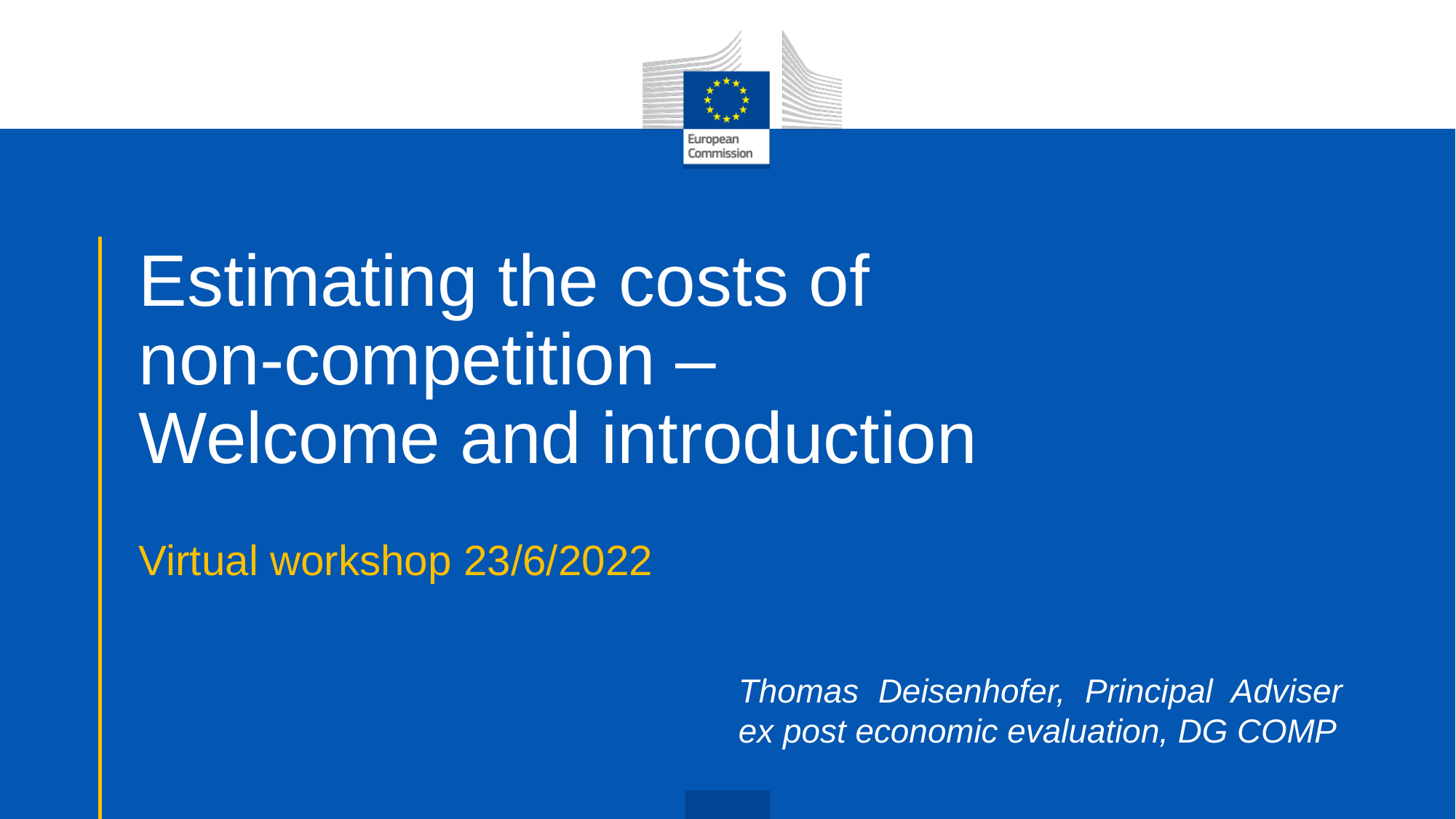

# Estimating the costs of non-competition – Welcome and introduction
Virtual workshop 23/6/2022
Thomas Deisenhofer, Principal Adviser ex post economic evaluation, DG COMP